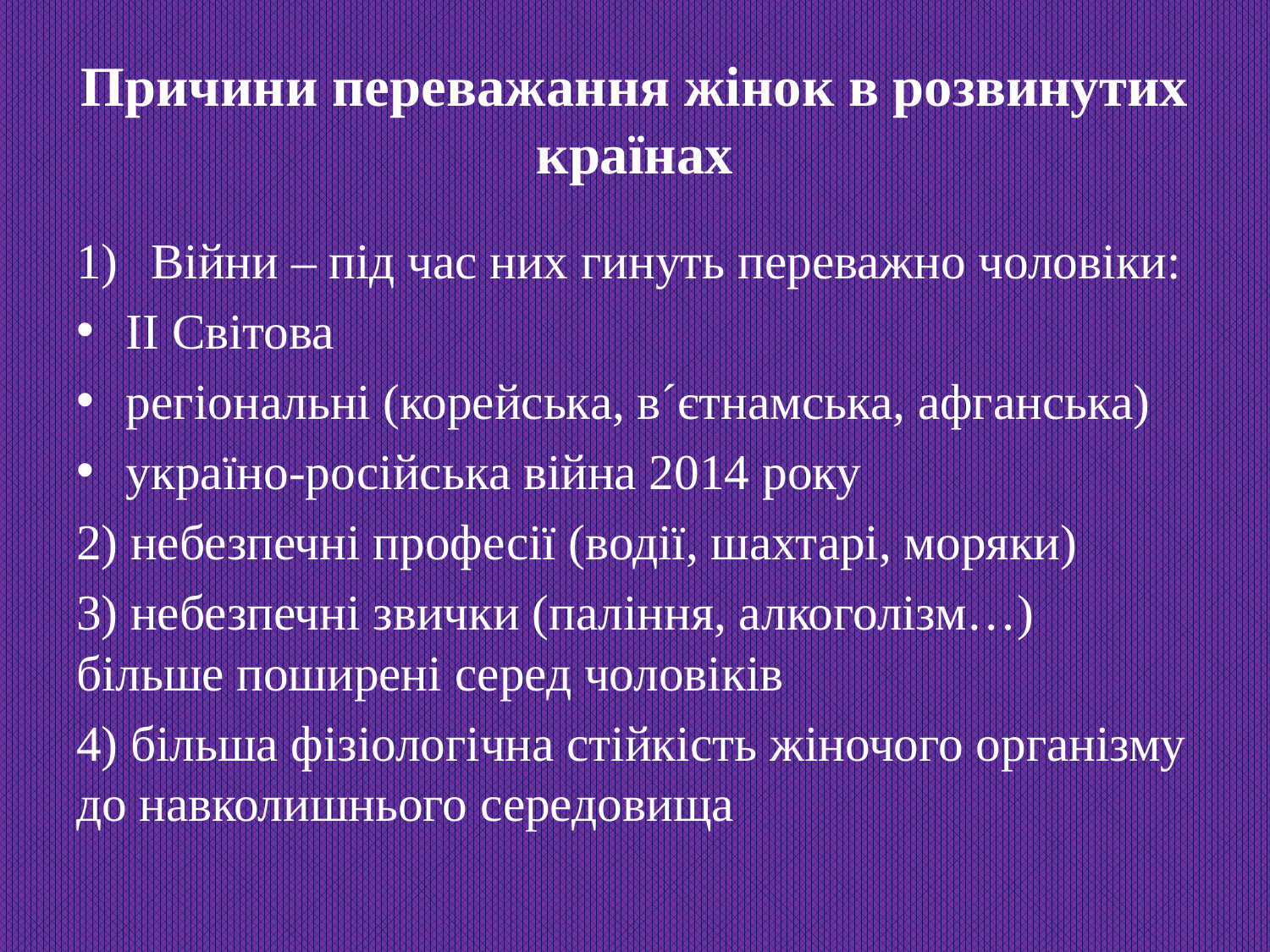

# Причини переважання жінок в розвинутих країнах
Війни – під час них гинуть переважно чоловіки:
ІІ Світова
регіональні (корейська, в´єтнамська, афганська)
україно-російська війна 2014 року
2) небезпечні професії (водії, шахтарі, моряки)
3) небезпечні звички (паління, алкоголізм…) більше поширені серед чоловіків
4) більша фізіологічна стійкість жіночого організму до навколишнього середовища